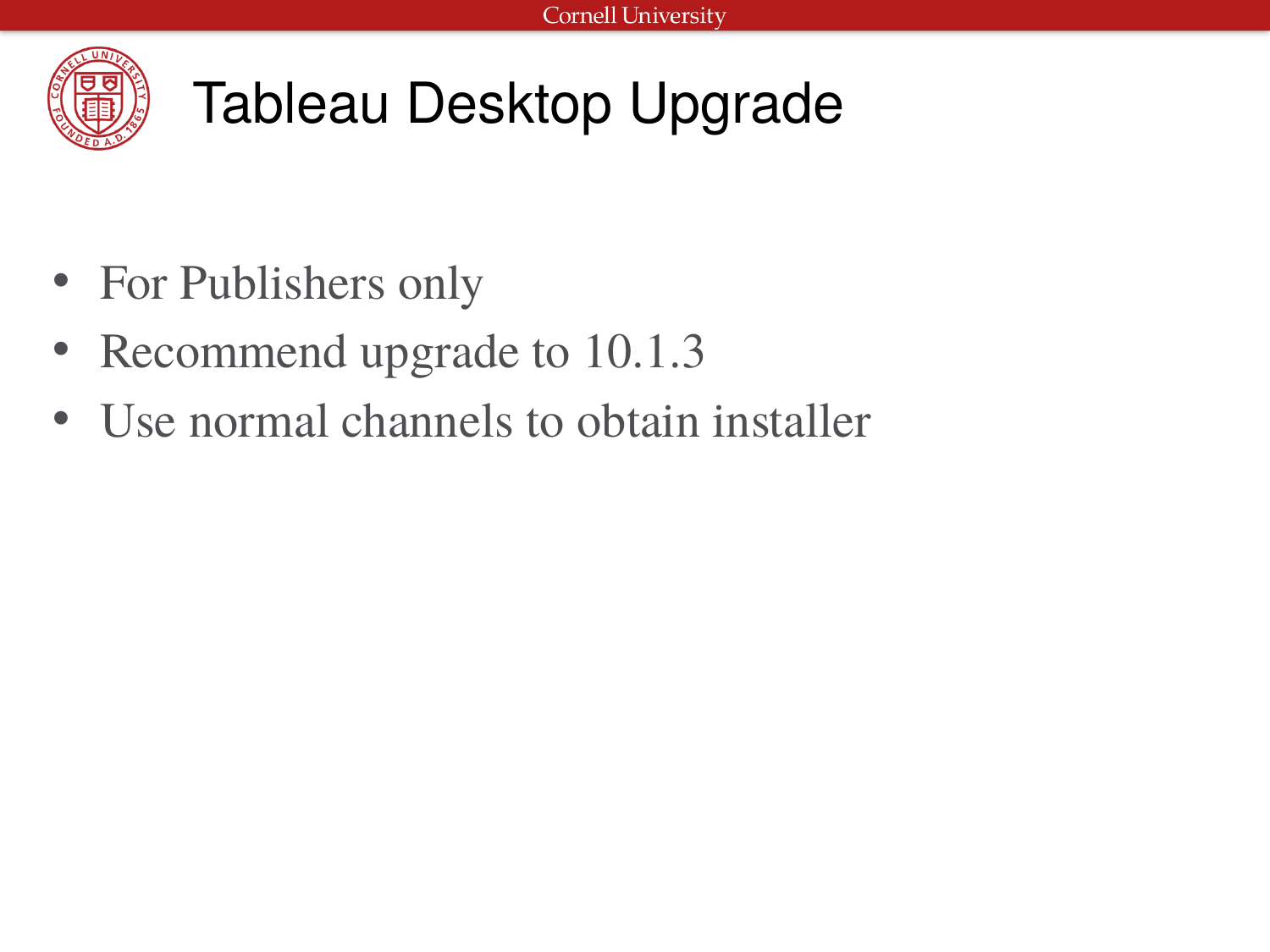

# Tableau Desktop Upgrade
For Publishers only
Recommend upgrade to 10.1.3
Use normal channels to obtain installer